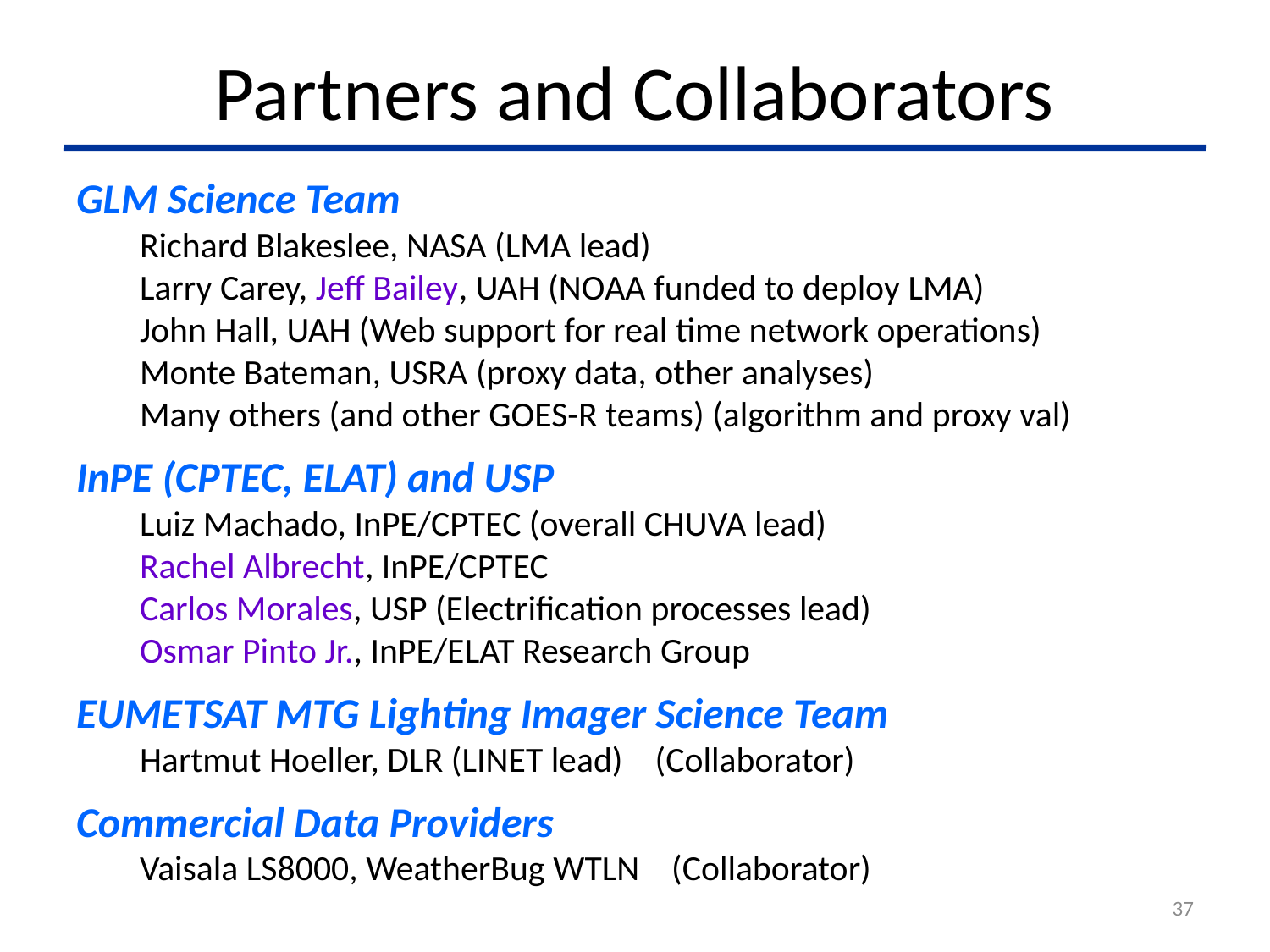

# Partners and Collaborators

GLM Science Team
Richard Blakeslee, NASA (LMA lead)
Larry Carey, Jeff Bailey, UAH (NOAA funded to deploy LMA)
John Hall, UAH (Web support for real time network operations)
Monte Bateman, USRA (proxy data, other analyses)
Many others (and other GOES-R teams) (algorithm and proxy val)
InPE (CPTEC, ELAT) and USP
Luiz Machado, InPE/CPTEC (overall CHUVA lead)
Rachel Albrecht, InPE/CPTEC
Carlos Morales, USP (Electrification processes lead)
Osmar Pinto Jr., InPE/ELAT Research Group
EUMETSAT MTG Lighting Imager Science Team
Hartmut Hoeller, DLR (LINET lead)    (Collaborator)
Commercial Data Providers
Vaisala LS8000, WeatherBug WTLN    (Collaborator)

37